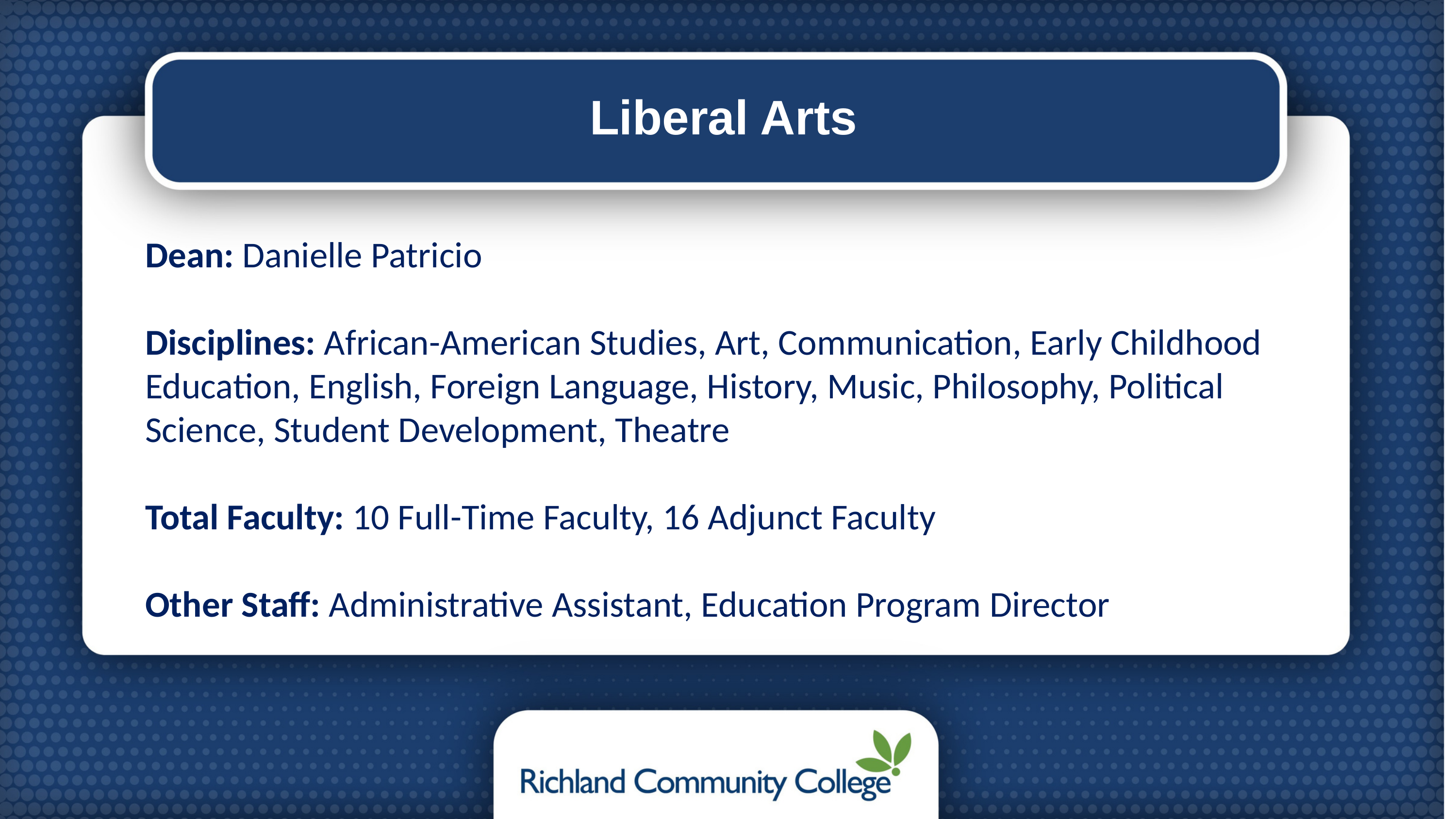

Liberal Arts
Dean: Danielle Patricio

Disciplines: African-American Studies, Art, Communication, Early Childhood Education, English, Foreign Language, History, Music, Philosophy, Political Science, Student Development, Theatre

Total Faculty: 10 Full-Time Faculty, 16 Adjunct Faculty

Other Staff: Administrative Assistant, Education Program Director